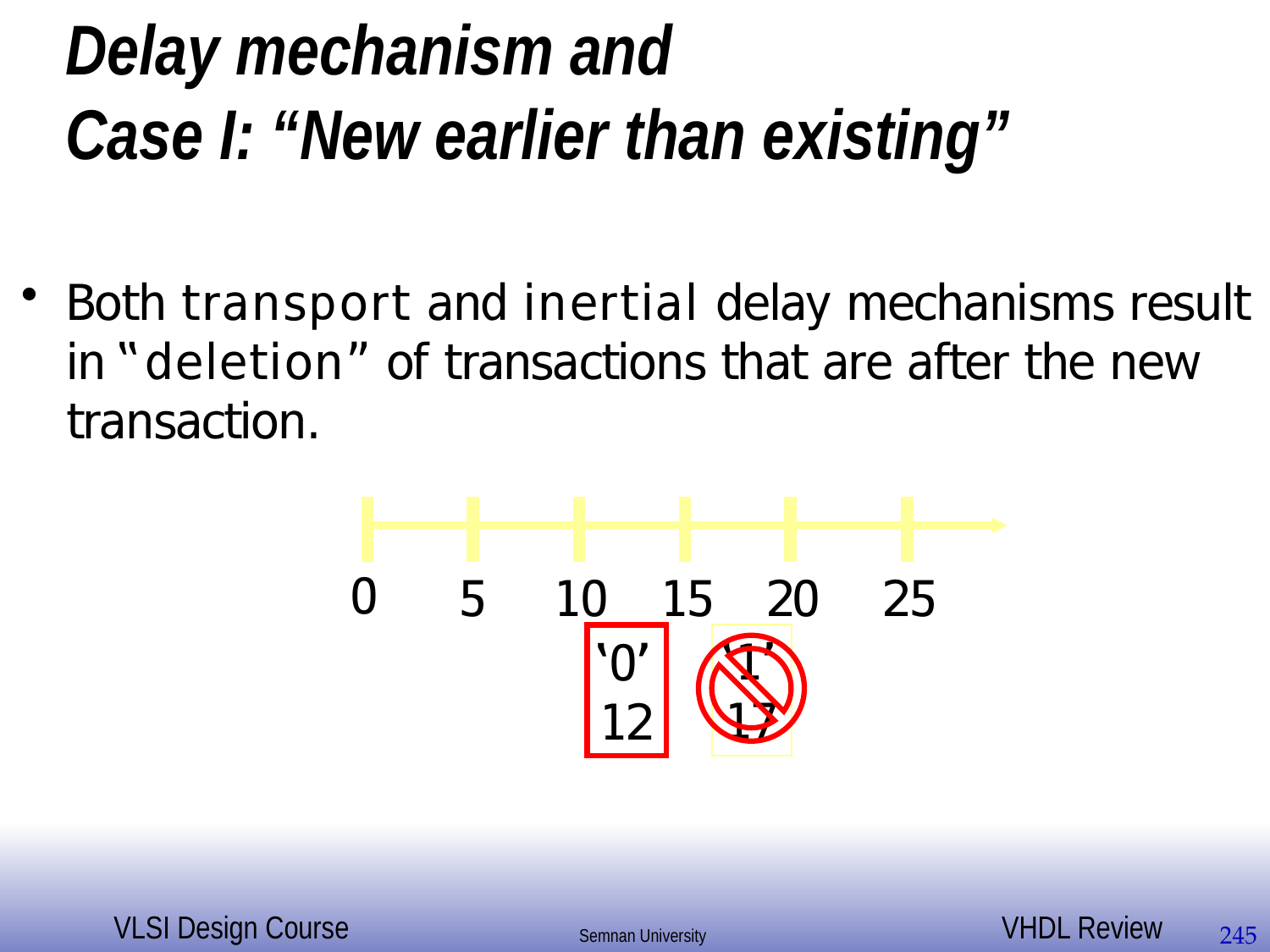

# Delay mechanism and Case I: “New earlier than existing”
 Both transport and inertial delay mechanisms result
   in “deletion” of transactions that are after the new
   transaction.

0
5
10
15
20
25
‘1’
17
‘0’
12

245